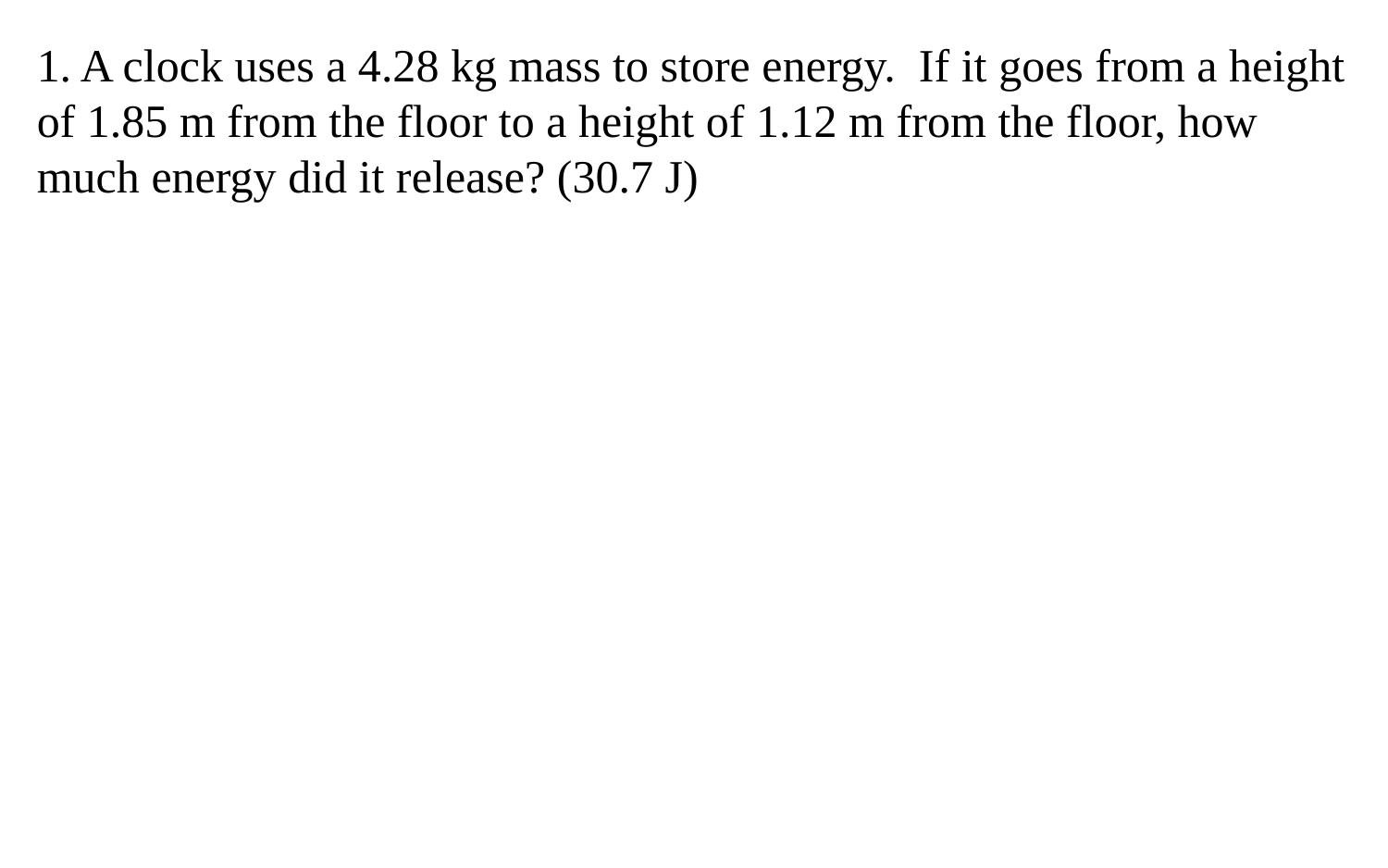

1. A clock uses a 4.28 kg mass to store energy.  If it goes from a height of 1.85 m from the floor to a height of 1.12 m from the floor, how much energy did it release? (30.7 J)